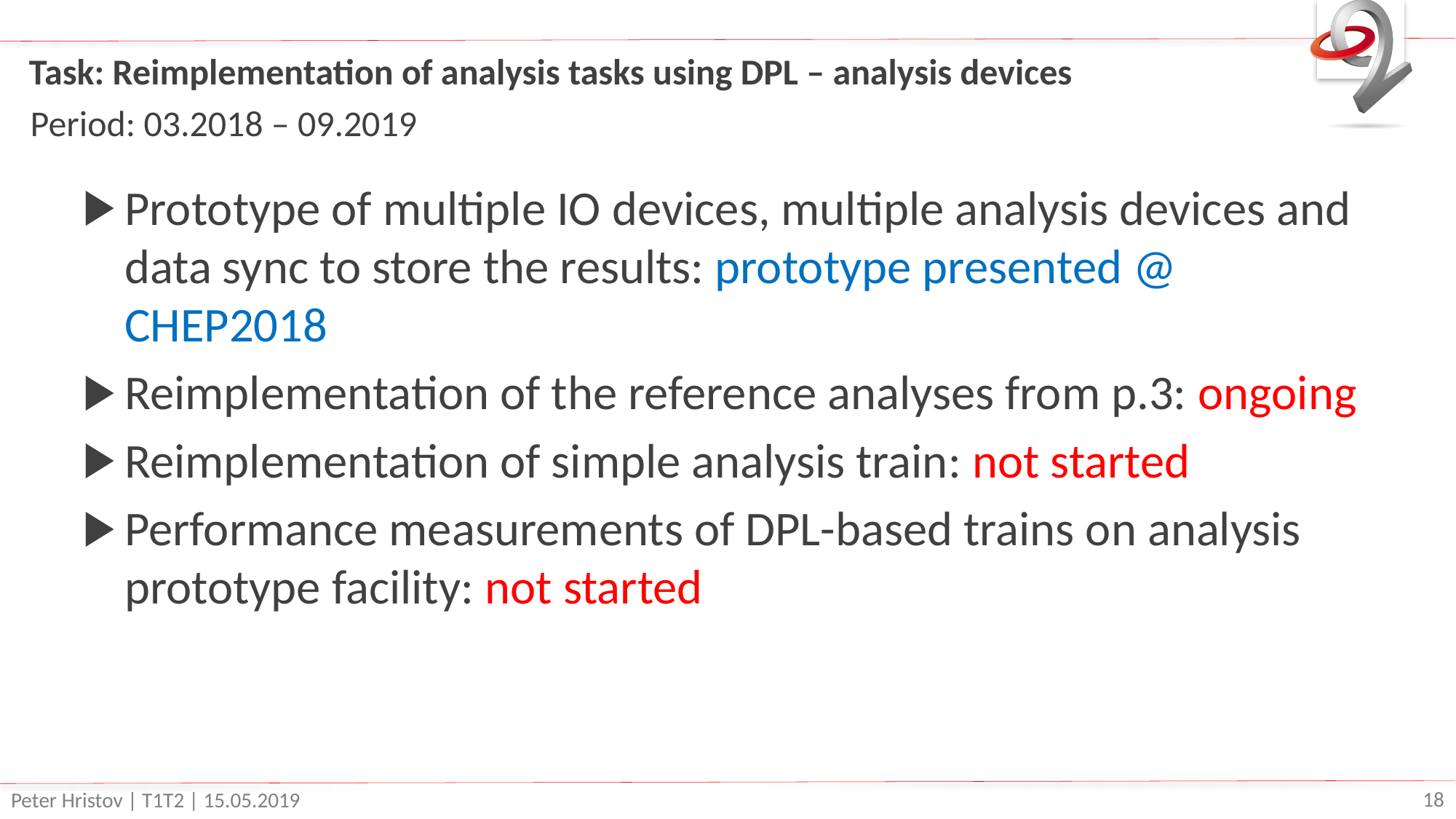

# Task: Reimplementation of analysis tasks using DPL – analysis devices
Period: 03.2018 – 09.2019
Prototype of multiple IO devices, multiple analysis devices and data sync to store the results: prototype presented @ CHEP2018
Reimplementation of the reference analyses from p.3: ongoing
Reimplementation of simple analysis train: not started
Performance measurements of DPL-based trains on analysis prototype facility: not started
Peter Hristov | T1T2 | 15.05.2019
18